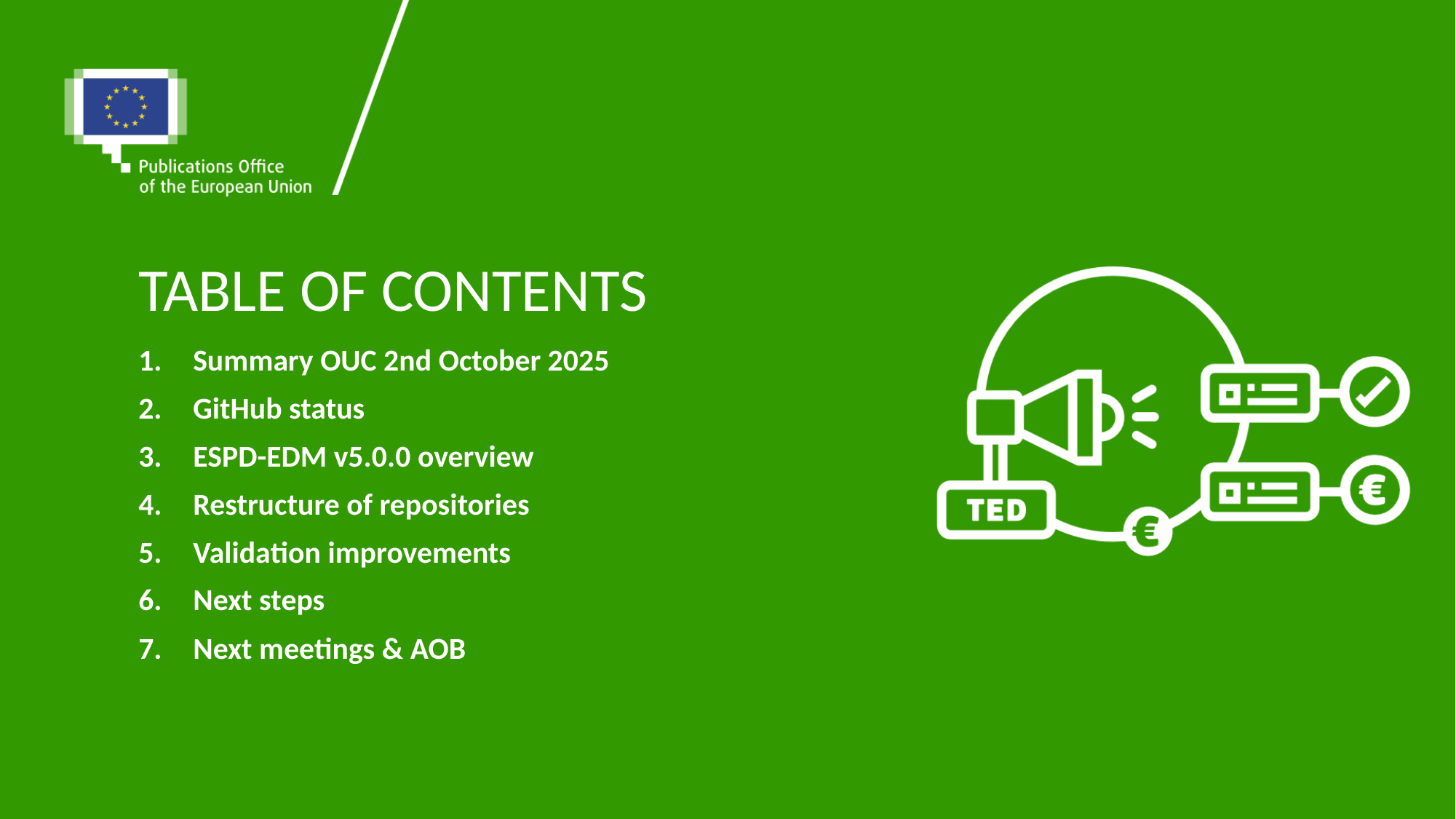

# Table of contents
Summary OUC 2nd October 2025
GitHub status
ESPD-EDM v5.0.0 overview
Restructure of repositories
Validation improvements
Next steps
Next meetings & AOB